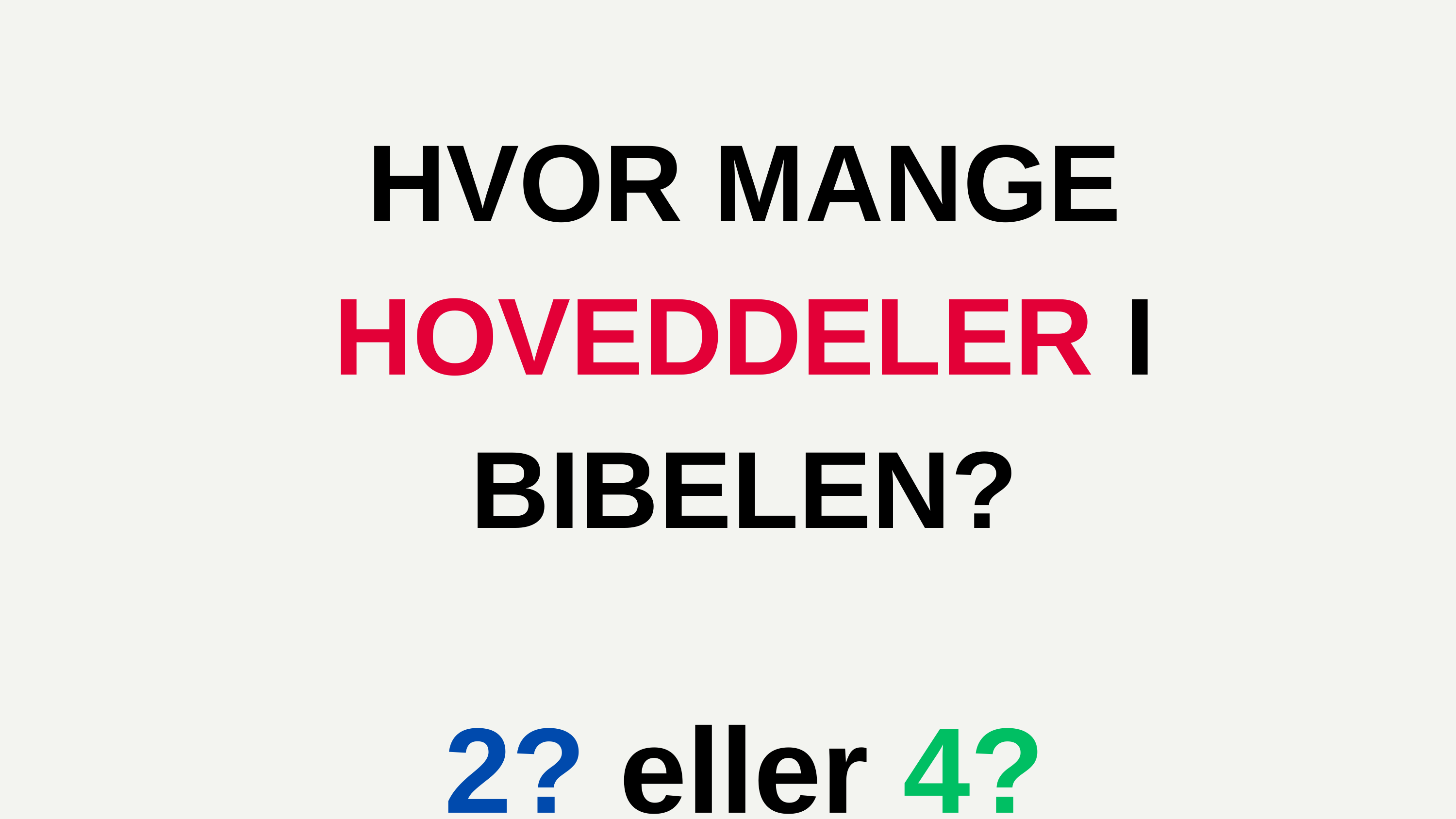

HVOR MANGE HOVEDDELER I BIBELEN?

2? eller 4?